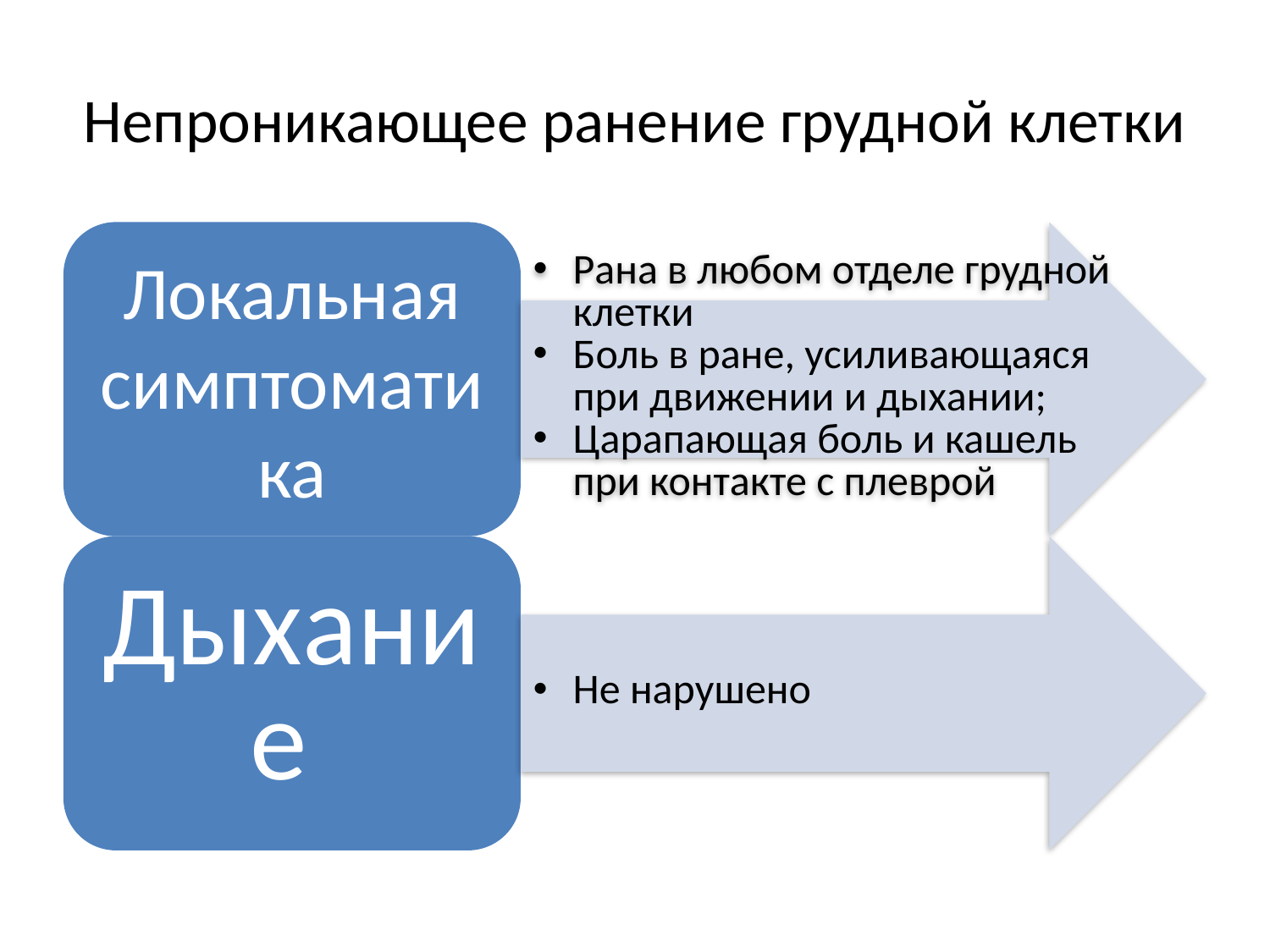

# Непроникающее ранение грудной клетки
Локальная симптоматика
Боль в ране, усиливающаяся при движении и дыхании;
Рана в любом отделе грудной клетки
Не нарушено
Дыхание
Царапающая боль и кашель при контакте с плеврой